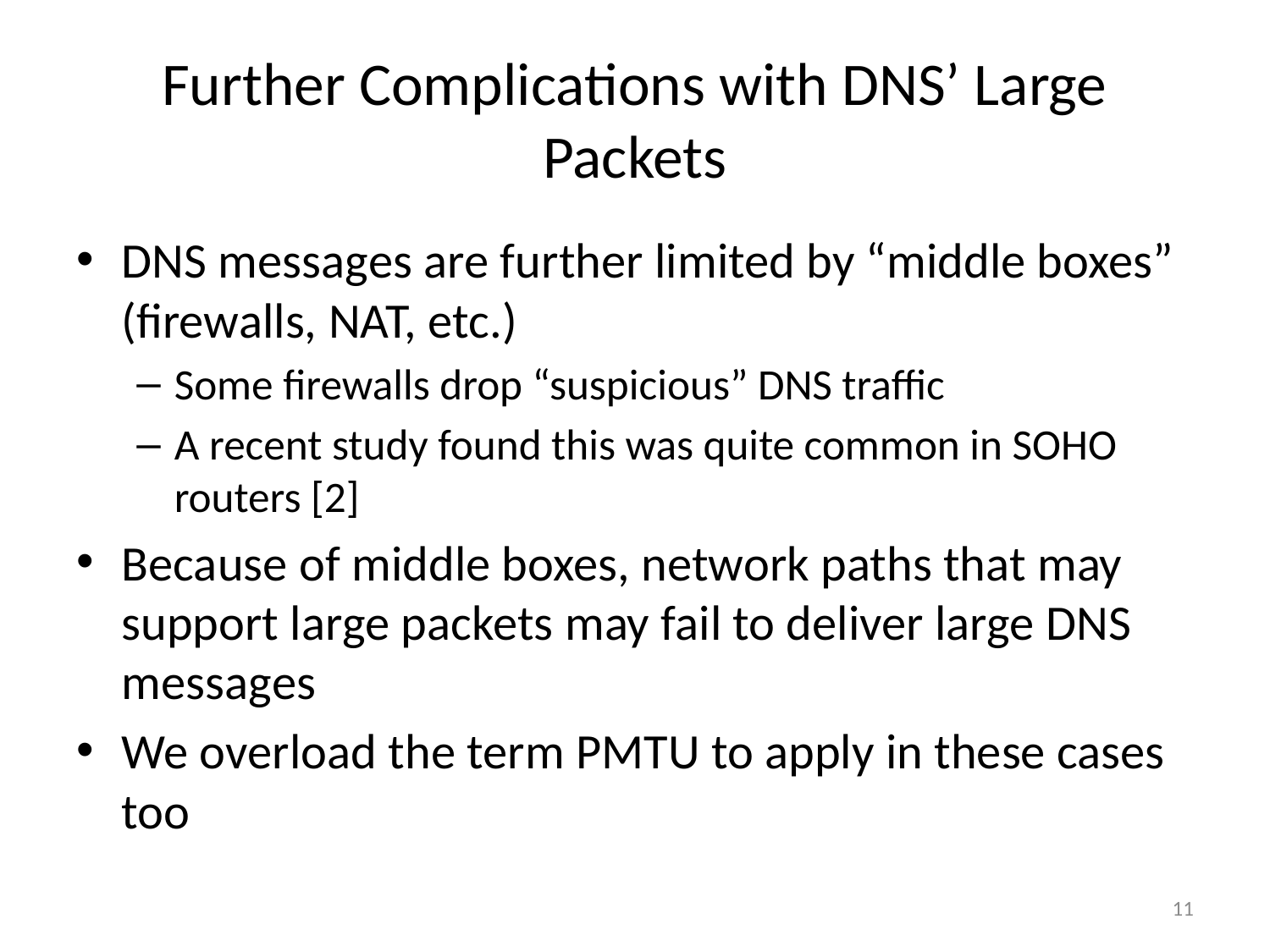

# Further Complications with DNS’ Large Packets
DNS messages are further limited by “middle boxes” (firewalls, NAT, etc.)
Some firewalls drop “suspicious” DNS traffic
A recent study found this was quite common in SOHO routers [2]
Because of middle boxes, network paths that may support large packets may fail to deliver large DNS messages
We overload the term PMTU to apply in these cases too
11